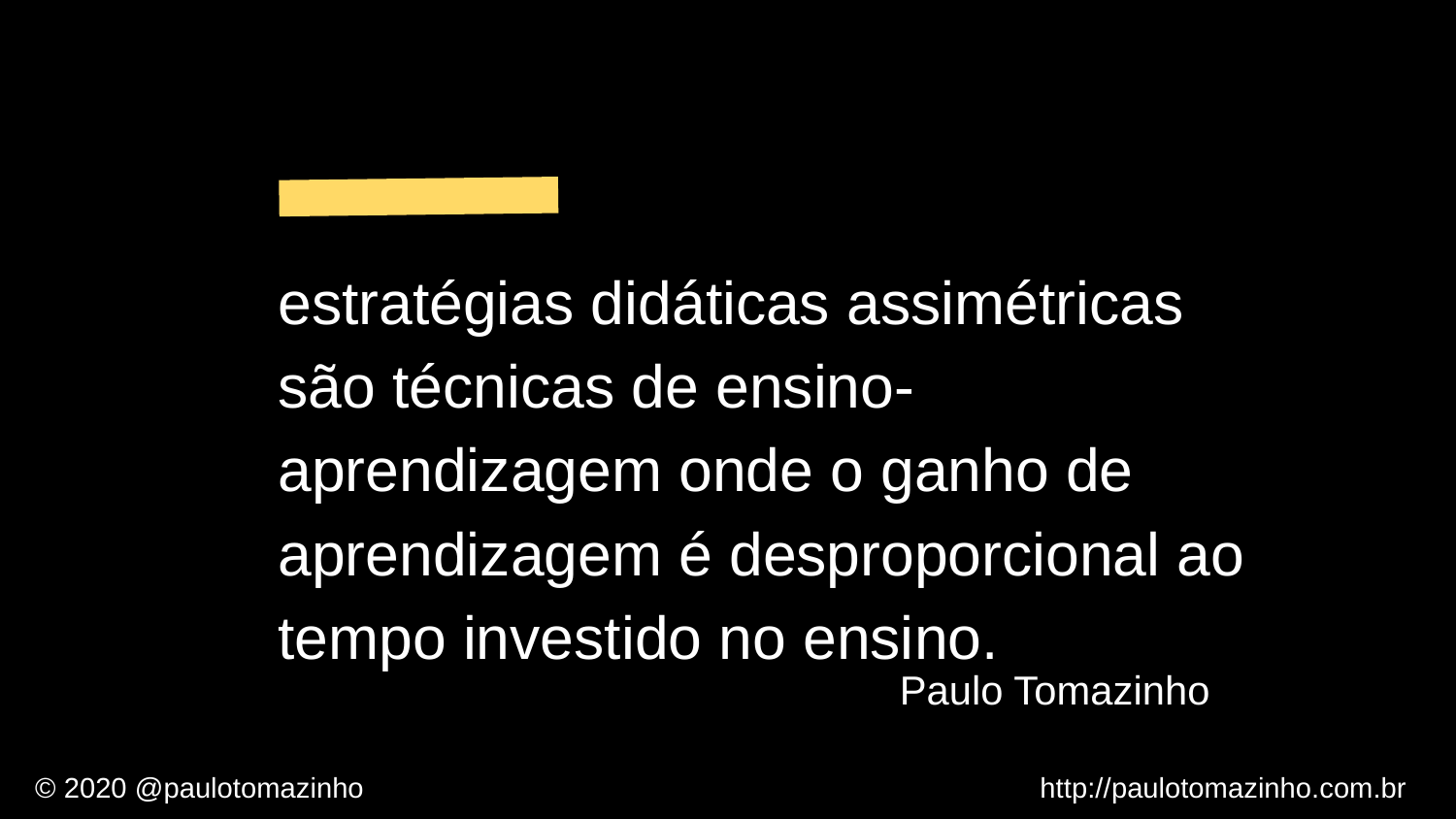

estratégias didáticas assimétricas são técnicas de ensino-aprendizagem onde o ganho de aprendizagem é desproporcional ao tempo investido no ensino.
Paulo Tomazinho
http://paulotomazinho.com.br
©️ 2020 @paulotomazinho